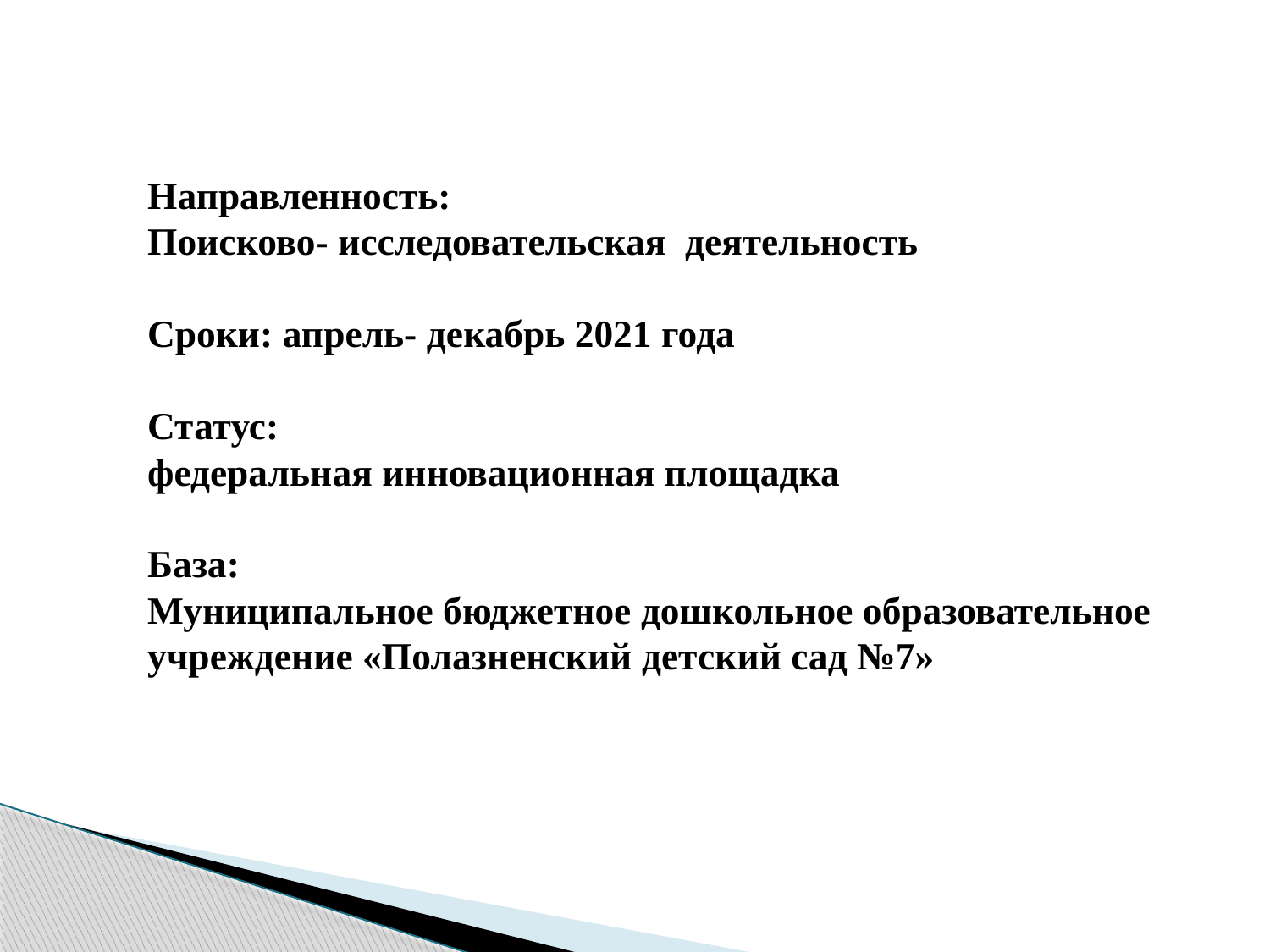

Направленность:
Поисково- исследовательская  деятельность
Сроки: апрель- декабрь 2021 года
Статус:
федеральная инновационная площадка
База:
Муниципальное бюджетное дошкольное образовательное учреждение «Полазненский детский сад №7»